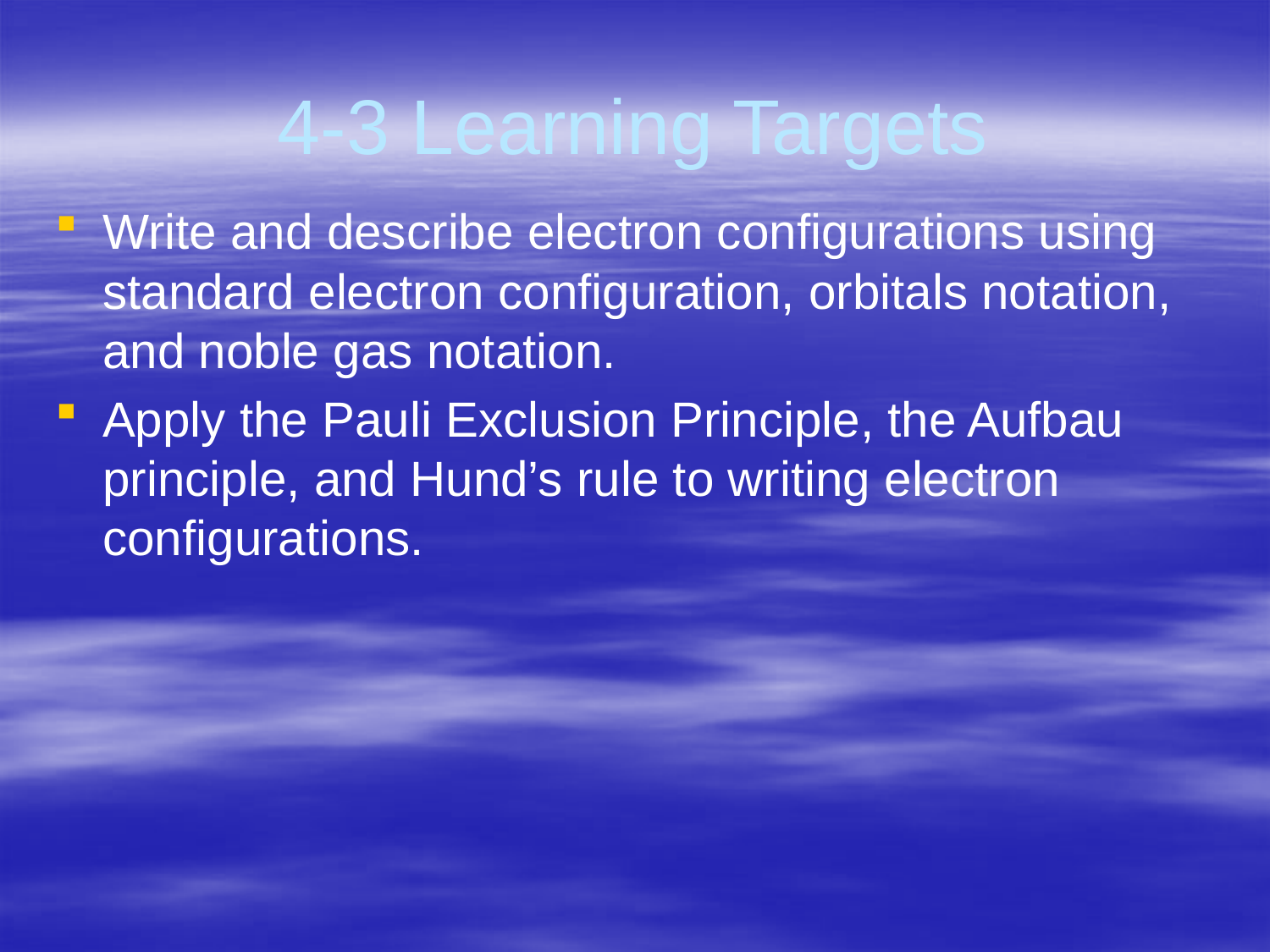

# 4-3 Learning Targets

Write and describe electron configurations using standard electron configuration, orbitals notation, and noble gas notation.
Apply the Pauli Exclusion Principle, the Aufbau principle, and Hund’s rule to writing electron configurations.